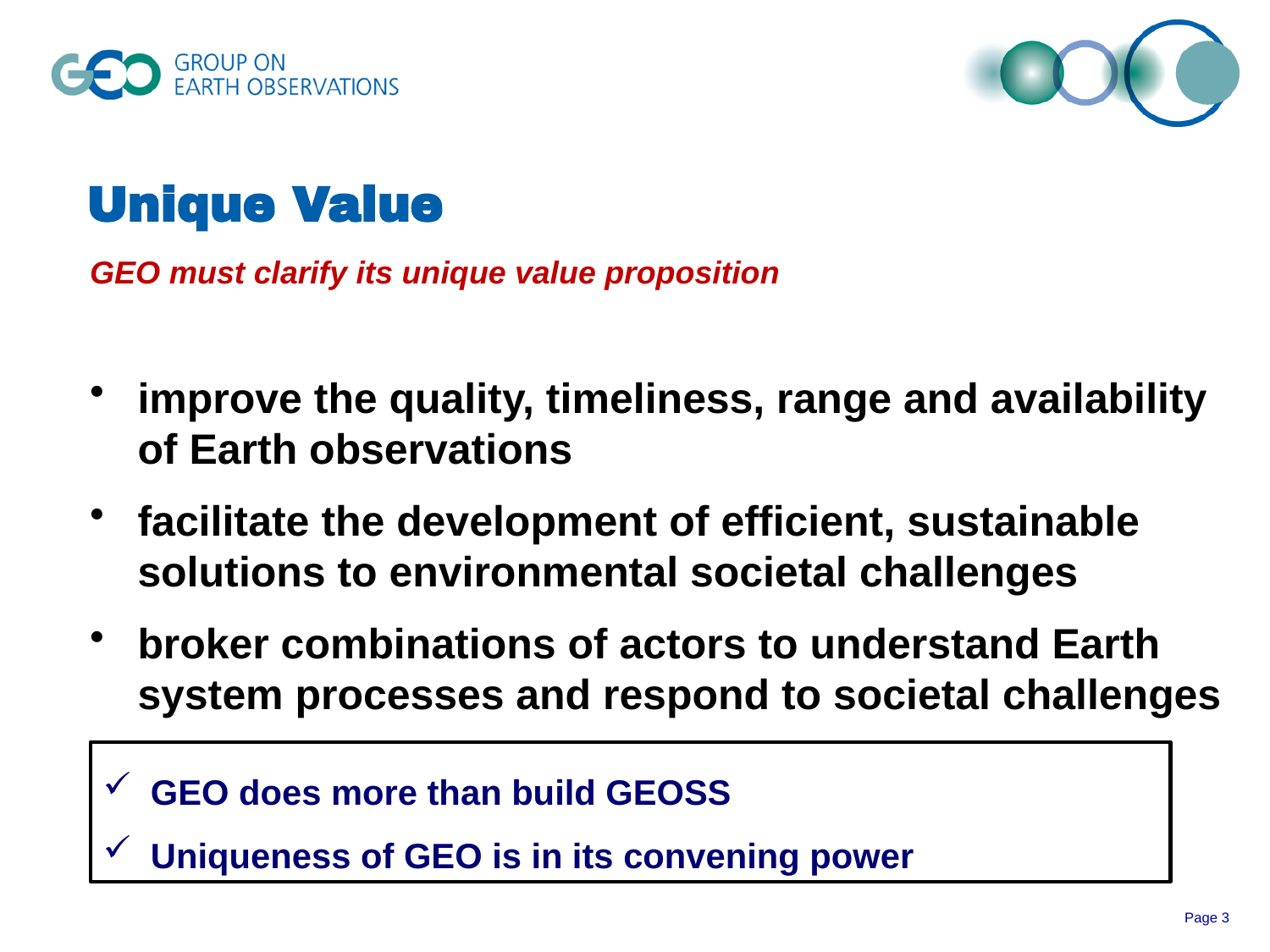

# Unique Value
GEO must clarify its unique value proposition

improve the quality, timeliness, range and availability of Earth observations
facilitate the development of efficient, sustainable solutions to environmental societal challenges
broker combinations of actors to understand Earth system processes and respond to societal challenges
GEO does more than build GEOSS
Uniqueness of GEO is in its convening power